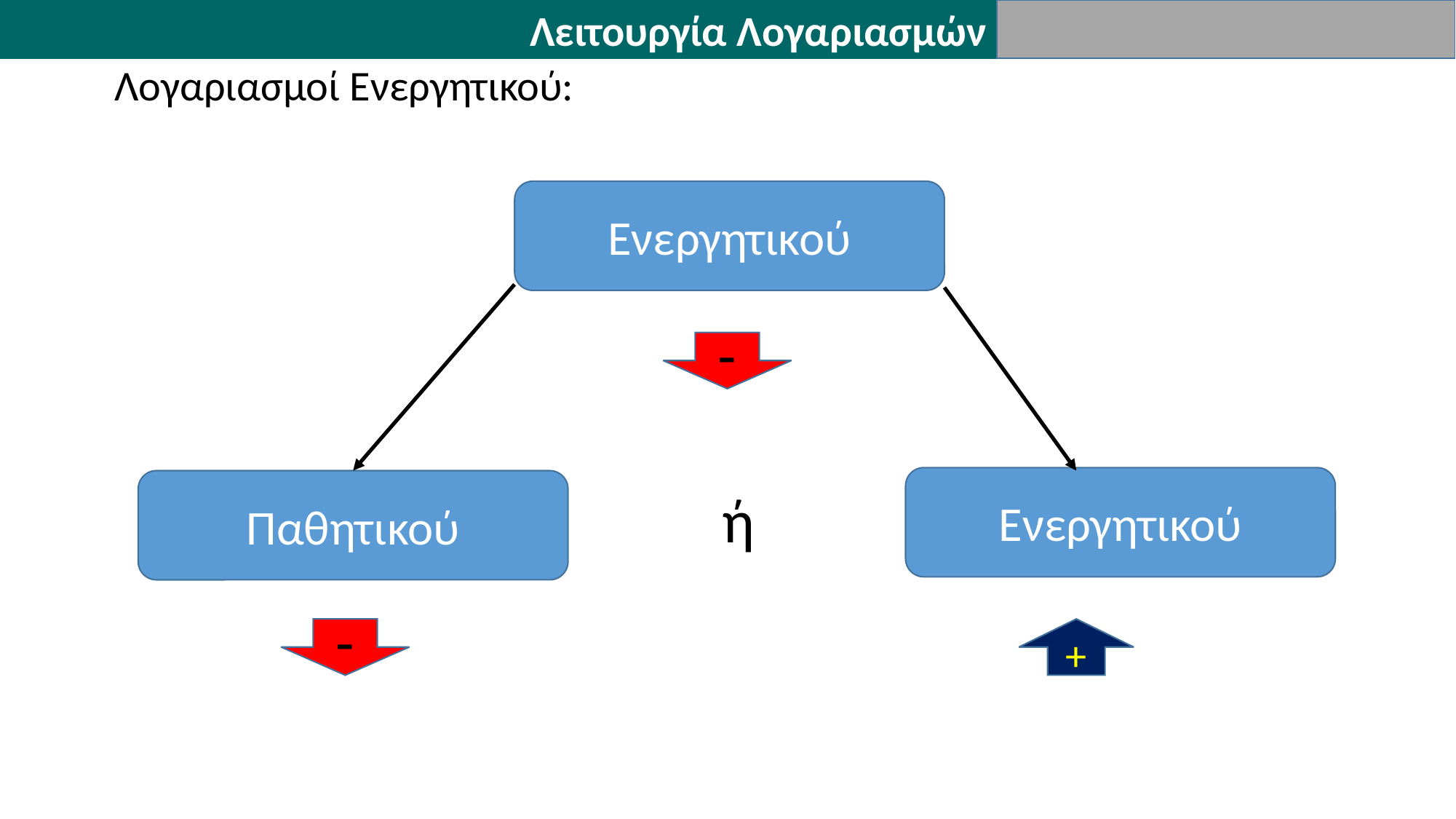

Λειτουργία Λογαριασμών

Λογαριασμοί Ενεργητικού:

                                                               ή

Ενεργητικού
-
Ενεργητικού
Παθητικού
+
-